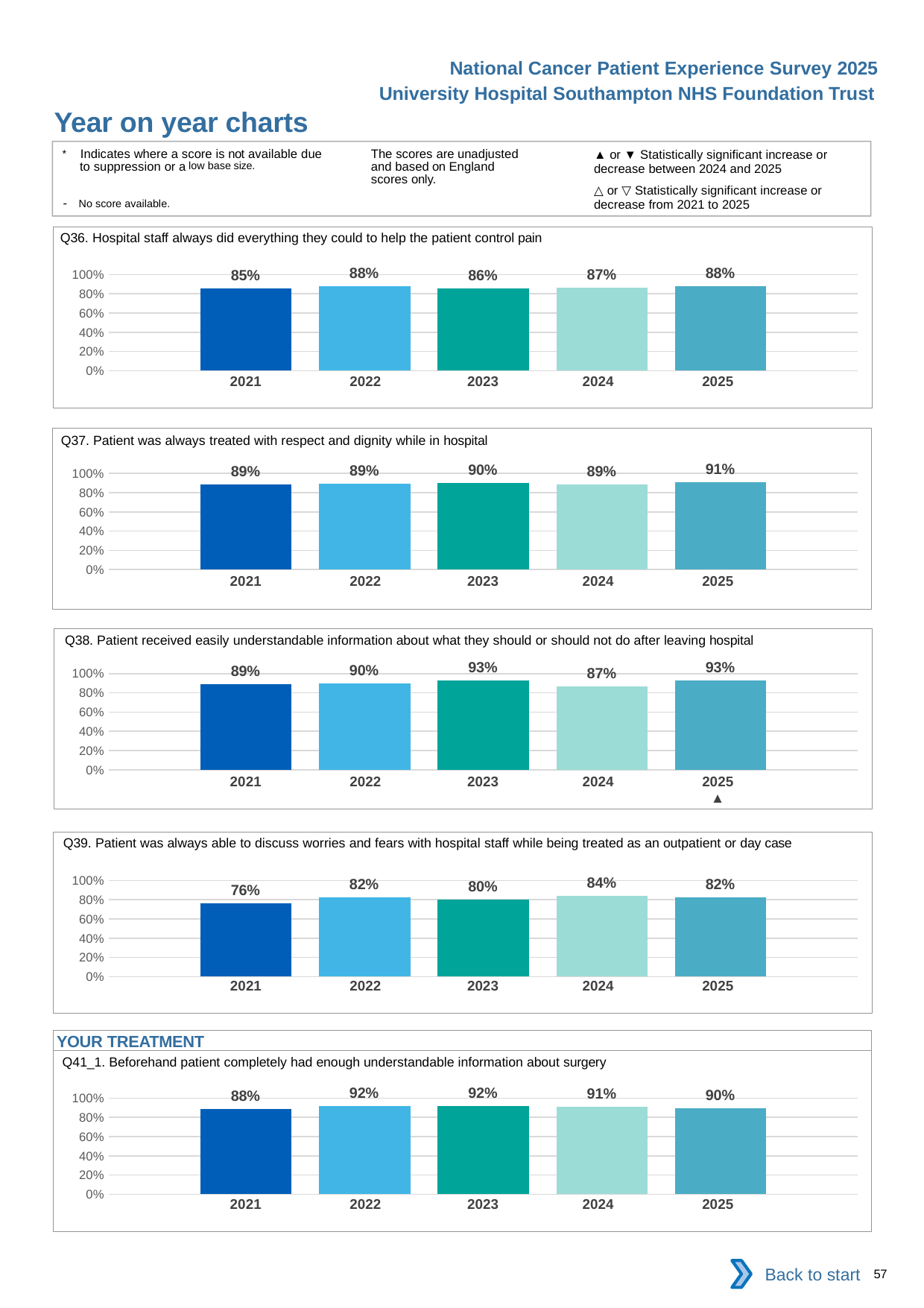

National Cancer Patient Experience Survey 2025
University Hospital Southampton NHS Foundation Trust
Year on year charts (7)

The scores are unadjusted and based on England scores only.
*  Indicates where a score is not available due to suppression or a low base size.
- No score available.
▲ or ▼ Statistically significant increase or decrease between 2024 and 2025
△ or ▽ Statistically significant increase or decrease from 2021 to 2025
Q36. Hospital staff always did everything they could to help the patient control pain

### Chart

| Category | 2021 | 2022 | 2023 | 2024 | 2025 |
|---|---|---|---|---|---|
| Category 1 | 0.8530806 | 0.8761905 | 0.8583916 | 0.8659612 | 0.8789063 |
| 2021 | 2022 | 2023 | 2024 | 2025 |
| --- | --- | --- | --- | --- |
|  |  |  |  |  |
Q37. Patient was always treated with respect and dignity while in hospital

### Chart

| Category | 2021 | 2022 | 2023 | 2024 | 2025 |
|---|---|---|---|---|---|
| Category 1 | 0.8879837 | 0.8912337 | 0.9027356 | 0.8878648 | 0.9073756 |
| 2021 | 2022 | 2023 | 2024 | 2025 |
| --- | --- | --- | --- | --- |
|  |  |  |  |  |
Q38. Patient received easily understandable information about what they should or should not do after leaving hospital

### Chart

| Category | 2021 | 2022 | 2023 | 2024 | 2025 |
|---|---|---|---|---|---|
| Category 1 | 0.8867925 | 0.8953488 | 0.9315708 | 0.8692914 | 0.9250871 |
| 2021 | 2022 | 2023 | 2024 | 2025 |
| --- | --- | --- | --- | --- |
|  |  |  |  | ▲ |
Q39. Patient was always able to discuss worries and fears with hospital staff while being treated as an outpatient or day case

### Chart

| Category | 2021 | 2022 | 2023 | 2024 | 2025 |
|---|---|---|---|---|---|
| Category 1 | 0.7604328 | 0.8224076 | 0.8016627 | 0.837234 | 0.82134 |
| 2021 | 2022 | 2023 | 2024 | 2025 |
| --- | --- | --- | --- | --- |
|  |  |  |  |  |
YOUR TREATMENT
Q41_1. Beforehand patient completely had enough understandable information about surgery

### Chart

| Category | 2021 | 2022 | 2023 | 2024 | 2025 |
|---|---|---|---|---|---|
| Category 1 | 0.8830898 | 0.9152824 | 0.9175912 | 0.9108762 | 0.8950276 |
| 2021 | 2022 | 2023 | 2024 | 2025 |
| --- | --- | --- | --- | --- |
|  |  |  |  |  |
Back to start

57